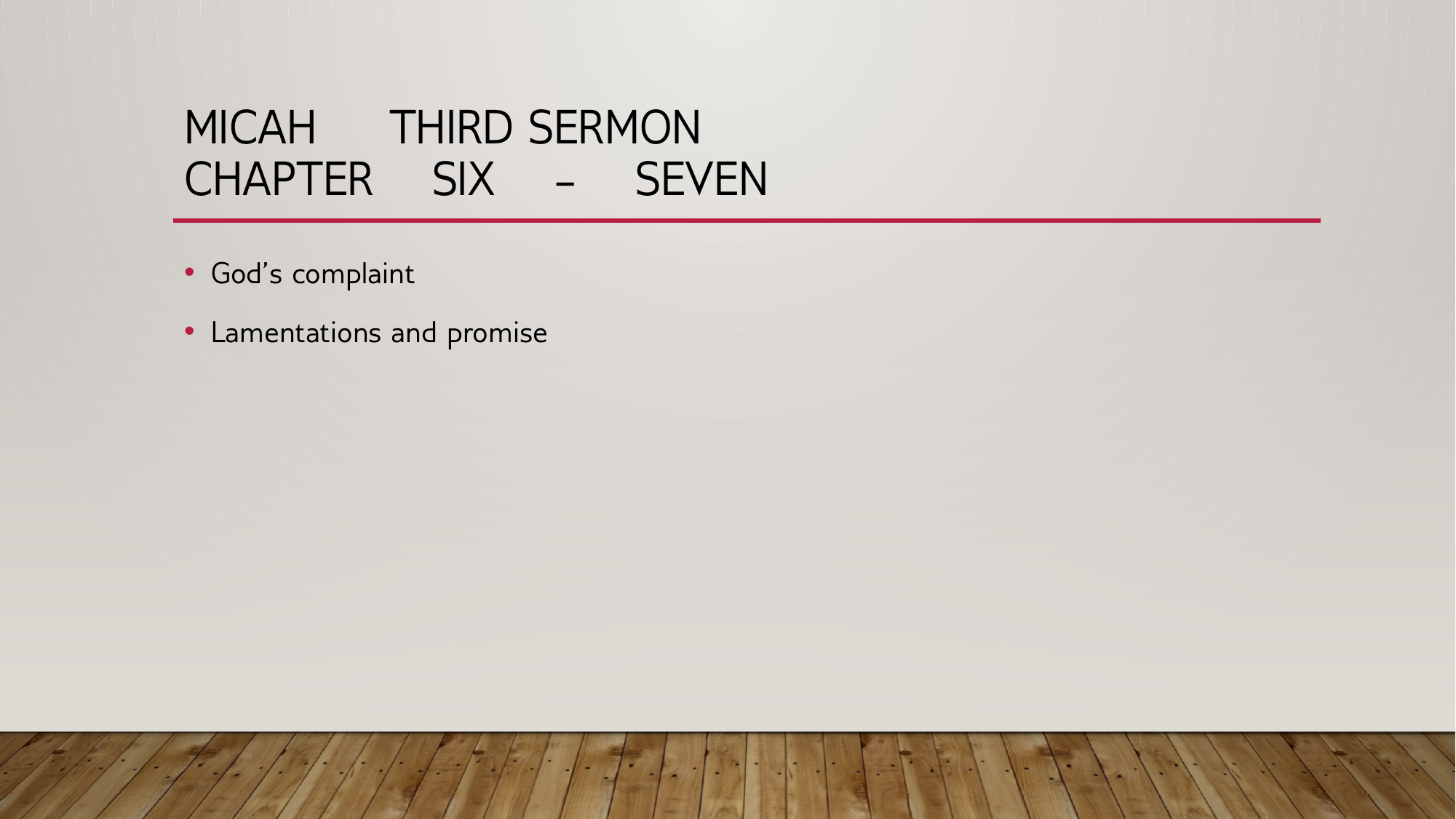

# Micah     third sermon chapter    six    –    seven
God’s complaint
Lamentations and promise